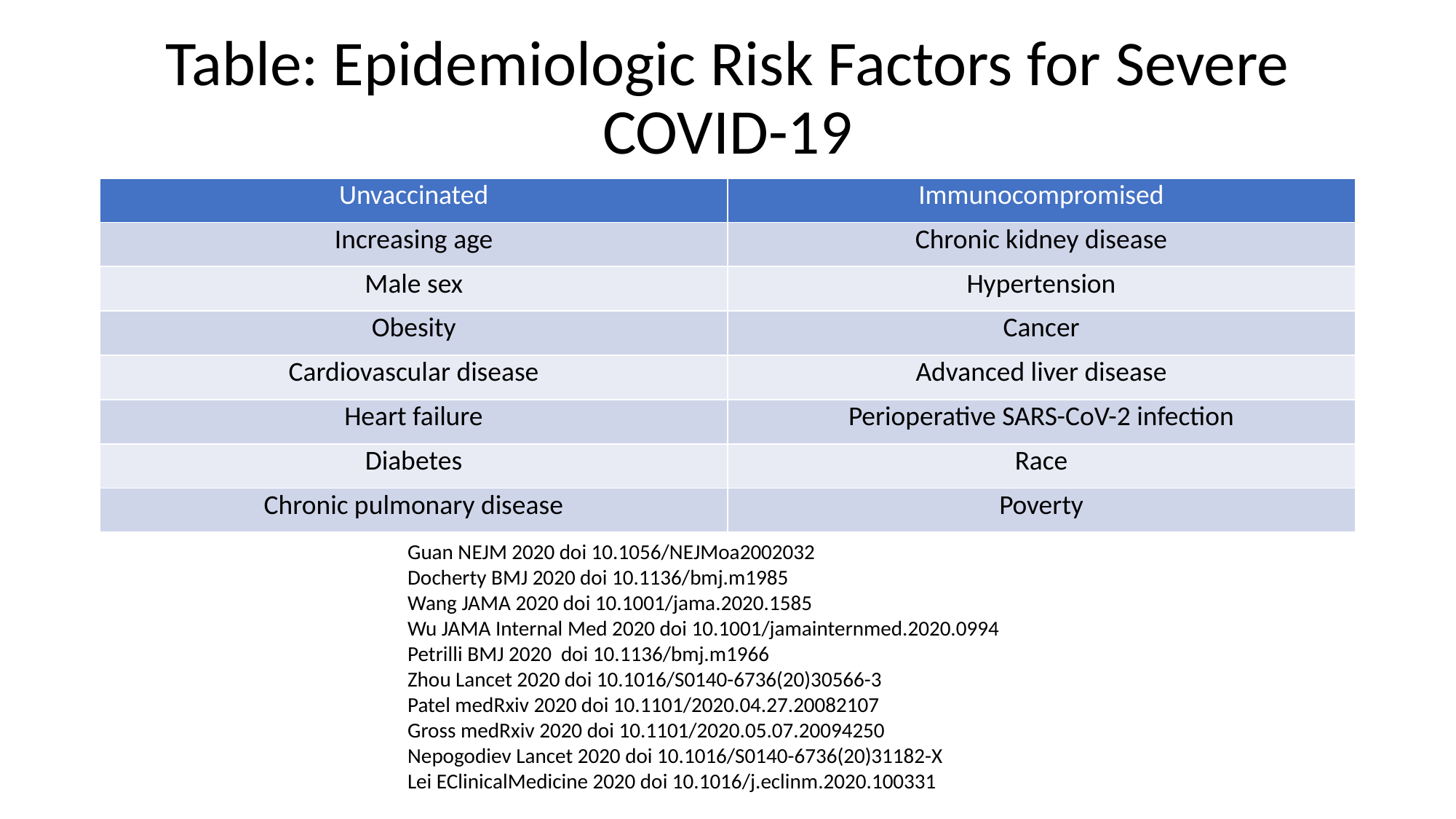

# Table: Epidemiologic Risk Factors for Severe COVID-19
| Unvaccinated | Immunocompromised |
| --- | --- |
| Increasing age | Chronic kidney disease |
| Male sex | Hypertension |
| Obesity | Cancer |
| Cardiovascular disease | Advanced liver disease |
| Heart failure | Perioperative SARS-CoV-2 infection |
| Diabetes | Race |
| Chronic pulmonary disease | Poverty |
Guan NEJM 2020 doi 10.1056/NEJMoa2002032
Docherty BMJ 2020 doi 10.1136/bmj.m1985
Wang JAMA 2020 doi 10.1001/jama.2020.1585
Wu JAMA Internal Med 2020 doi 10.1001/jamainternmed.2020.0994
Petrilli BMJ 2020  doi 10.1136/bmj.m1966
Zhou Lancet 2020 doi 10.1016/S0140-6736(20)30566-3
Patel medRxiv 2020 doi 10.1101/2020.04.27.20082107
Gross medRxiv 2020 doi 10.1101/2020.05.07.20094250
Nepogodiev Lancet 2020 doi 10.1016/S0140-6736(20)31182-X
Lei EClinicalMedicine 2020 doi 10.1016/j.eclinm.2020.100331